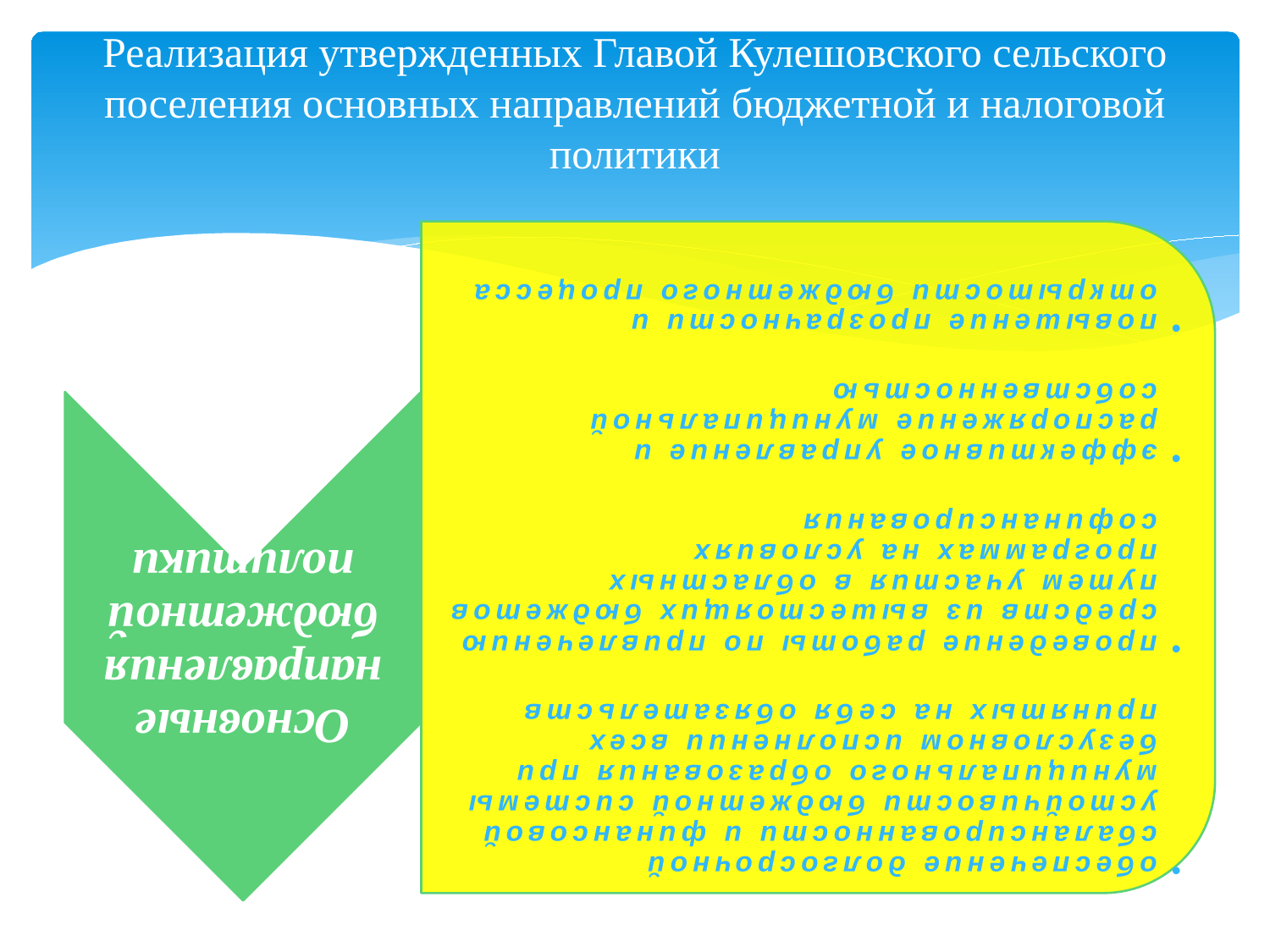

# Реализация утвержденных Главой Кулешовского сельского поселения основных направлений бюджетной и налоговой политики
Основные направления бюджетной политики
обеспечение долгосрочной сбалансированности и финансовой устойчивости бюджетной системы муниципального образования при безусловном исполнении всех принятых на себя обязательств

проведение работы по привлечению средств из вышестоящих бюджетов путем участия в областных программах на условиях софинансирования

эффективное управление и распоряжение муниципальной собственностью

повышение прозрачности и открытости бюджетного процесса